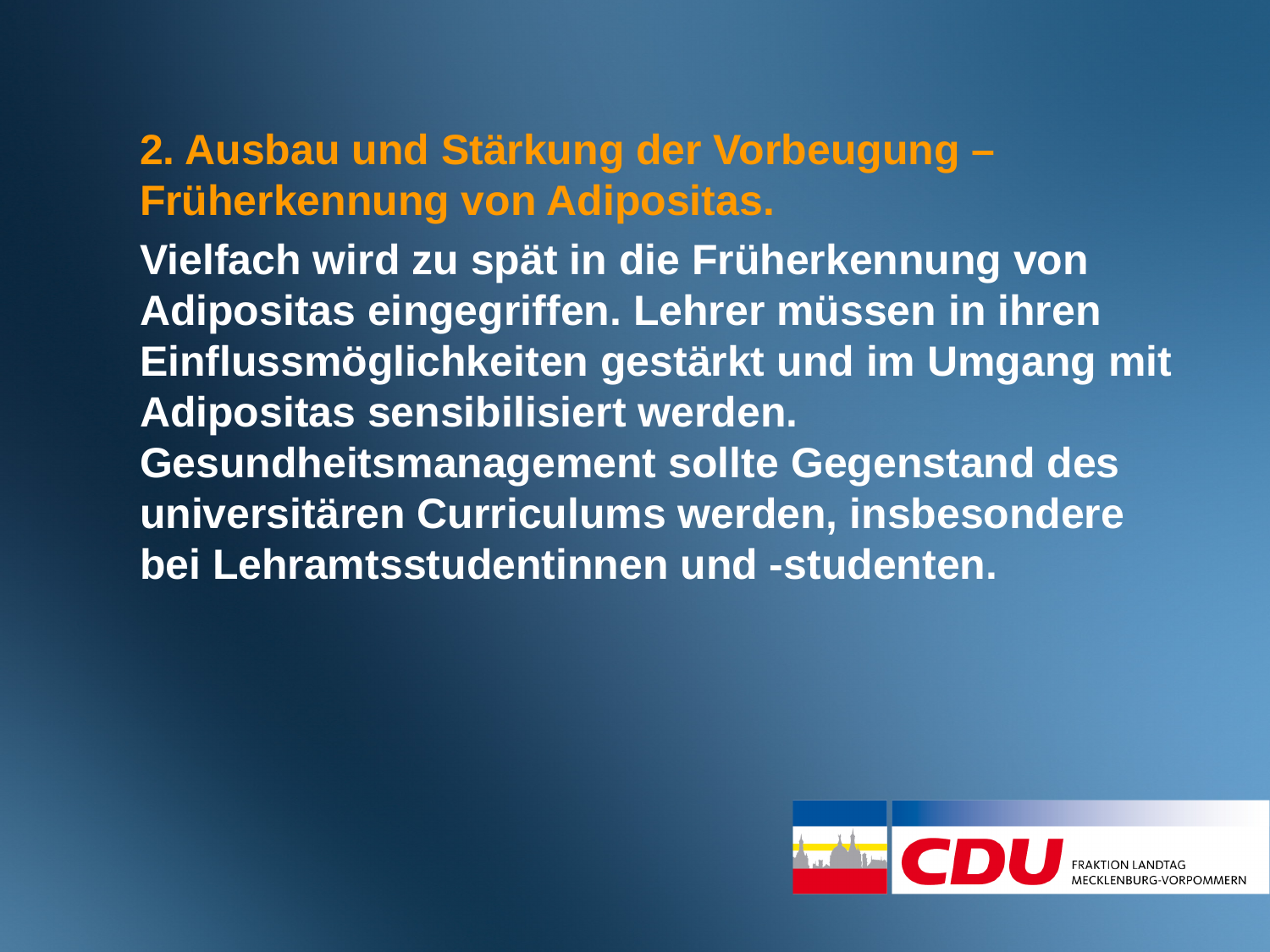

2. Ausbau und Stärkung der Vorbeugung – Früherkennung von Adipositas.
Vielfach wird zu spät in die Früherkennung von Adipositas eingegriffen. Lehrer müssen in ihren Einflussmöglichkeiten gestärkt und im Umgang mit Adipositas sensibilisiert werden. Gesundheitsmanagement sollte Gegenstand des universitären Curriculums werden, insbesondere bei Lehramtsstudentinnen und -studenten.